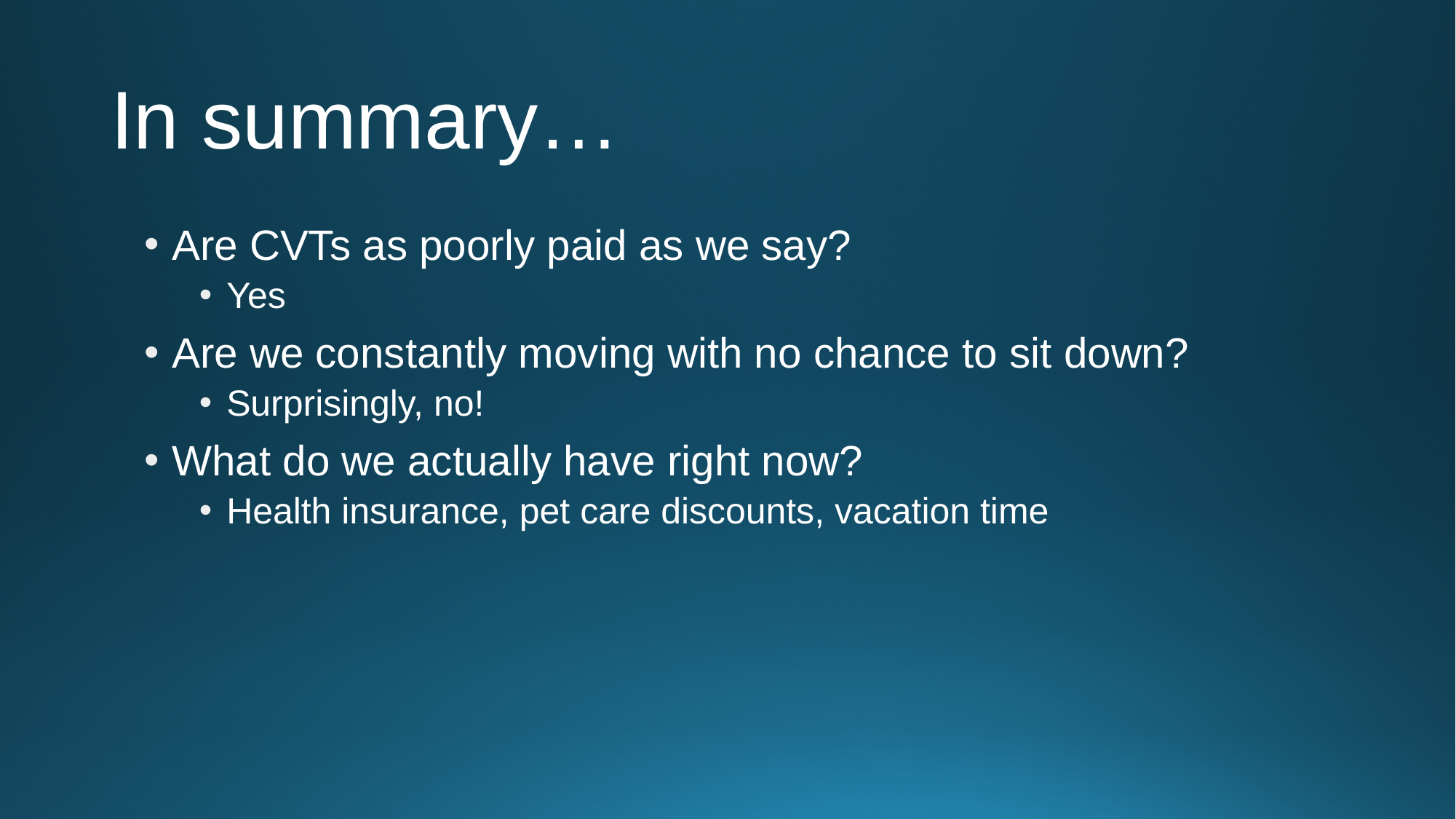

# In summary…
Are CVTs as poorly paid as we say?
Yes
Are we constantly moving with no chance to sit down?
Surprisingly, no!
What do we actually have right now?
Health insurance, pet care discounts, vacation time